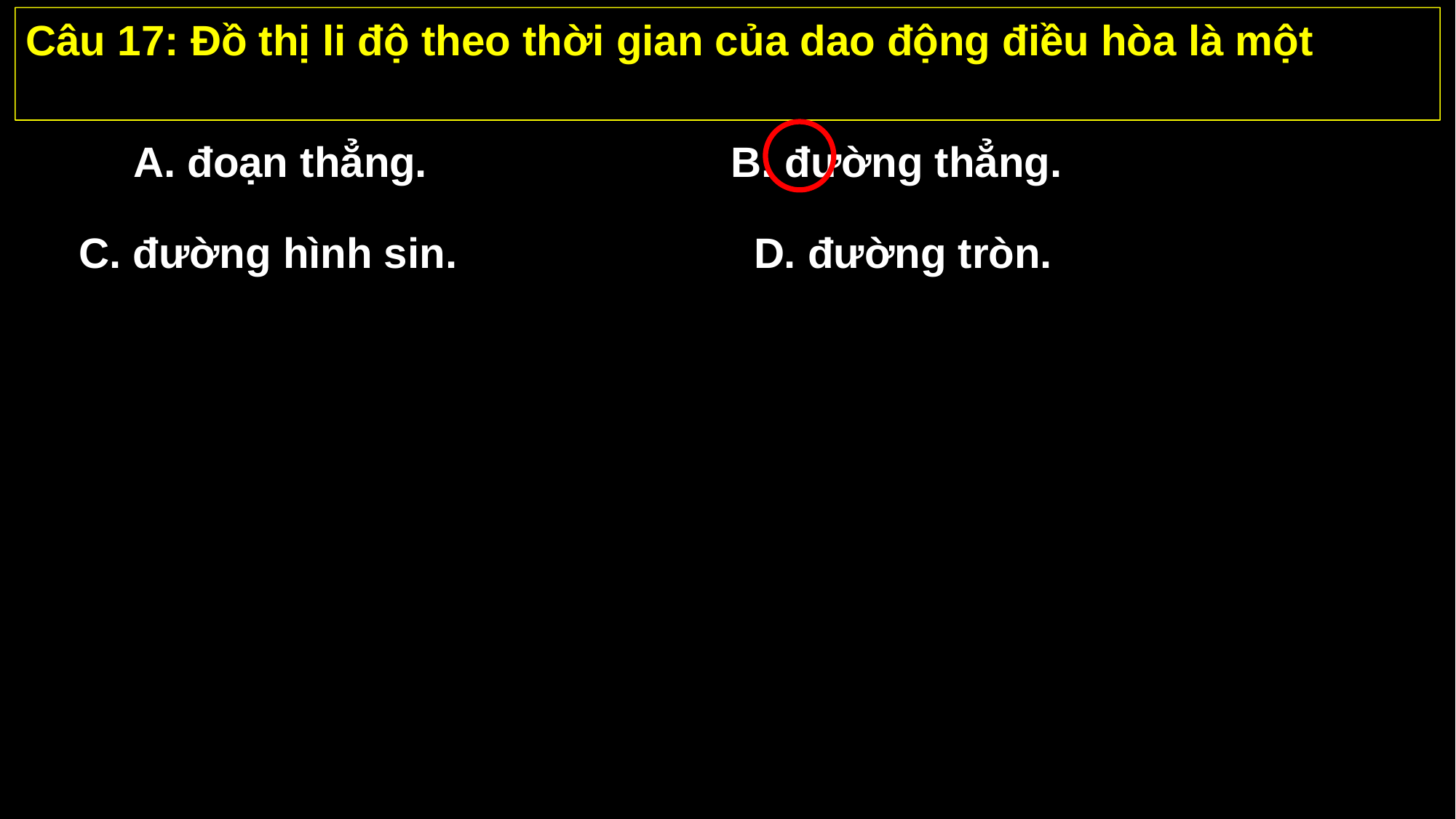

Câu 17: Đồ thị li độ theo thời gian của dao động điều hòa là một

A. đoạn thẳng.
B. đường thẳng.
C. đường hình sin.
D. đường tròn.